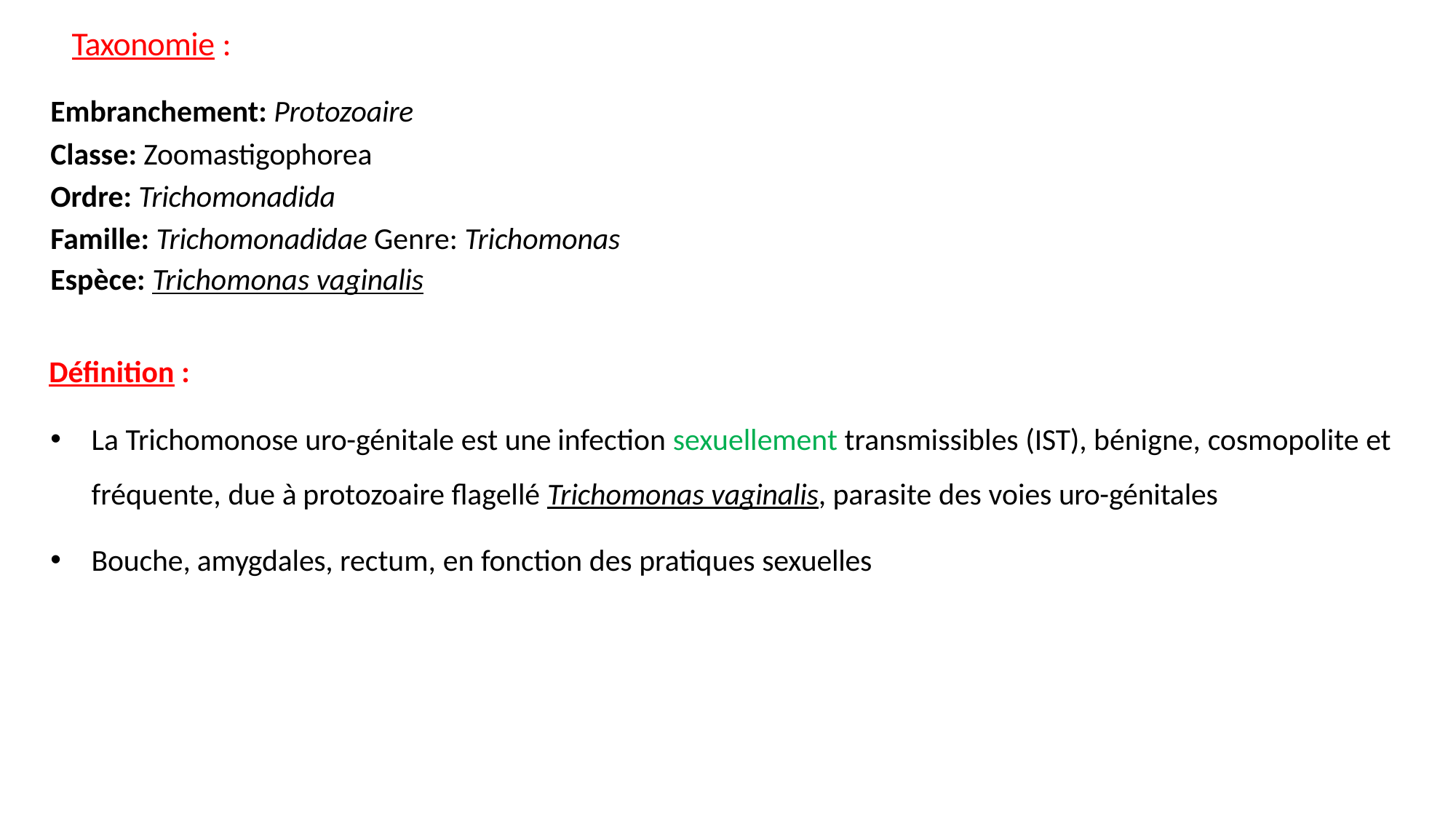

# Taxonomie :
Embranchement: Protozoaire
Classe: Zoomastigophorea
Ordre: Trichomonadida
Famille: Trichomonadidae Genre: Trichomonas
Espèce: Trichomonas vaginalis

Définition :
La Trichomonose uro-génitale est une infection sexuellement transmissibles (IST), bénigne, cosmopolite et fréquente, due à protozoaire flagellé Trichomonas vaginalis, parasite des voies uro-génitales
Bouche, amygdales, rectum, en fonction des pratiques sexuelles